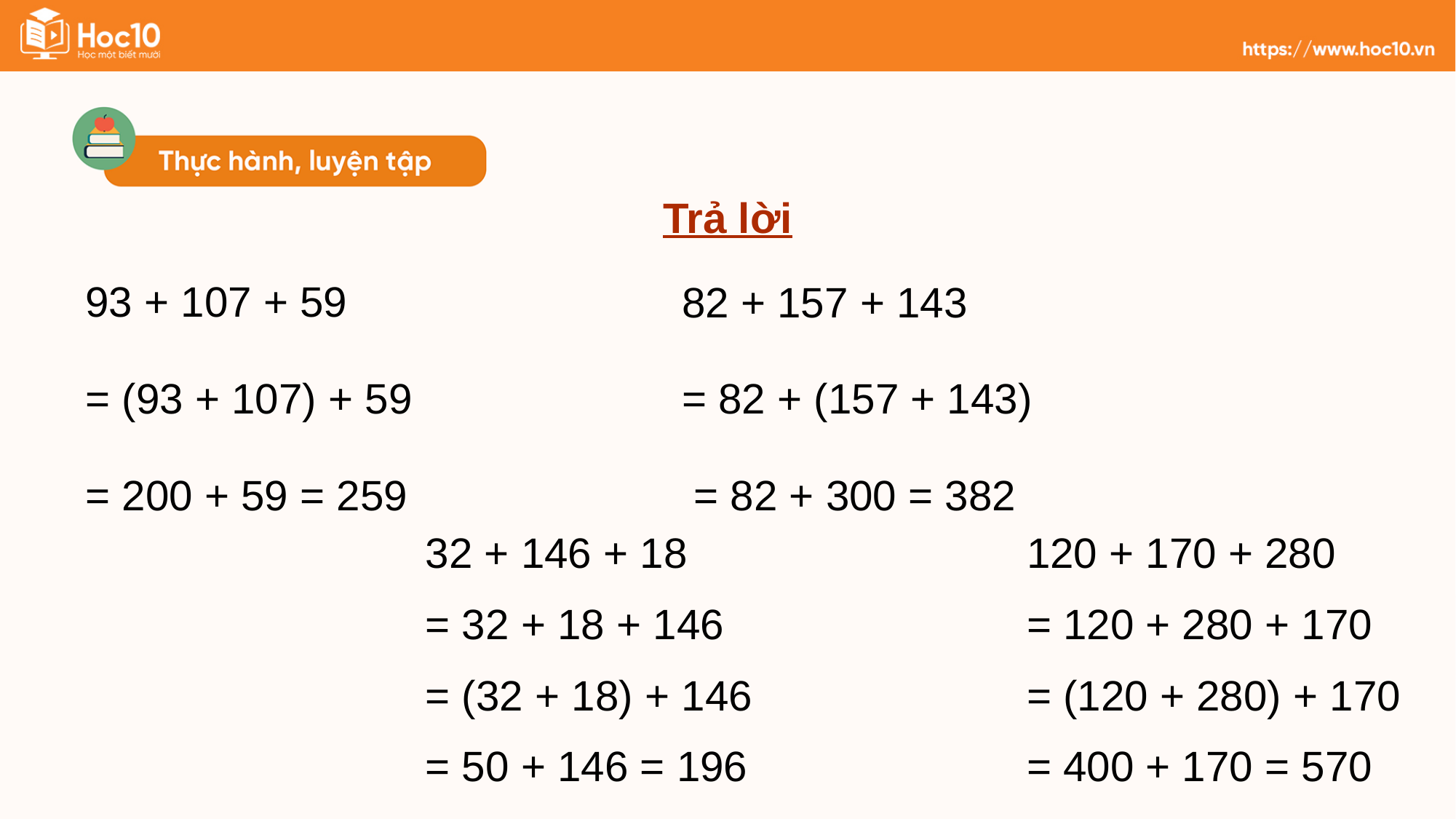

Trả lời
93 + 107 + 59
= (93 + 107) + 59
= 200 + 59 = 259
82 + 157 + 143
= 82 + (157 + 143)
 = 82 + 300 = 382

32 + 146 + 18
= 32 + 18 + 146
= (32 + 18) + 146
= 50 + 146 = 196
120 + 170 + 280
= 120 + 280 + 170
= (120 + 280) + 170
= 400 + 170 = 570